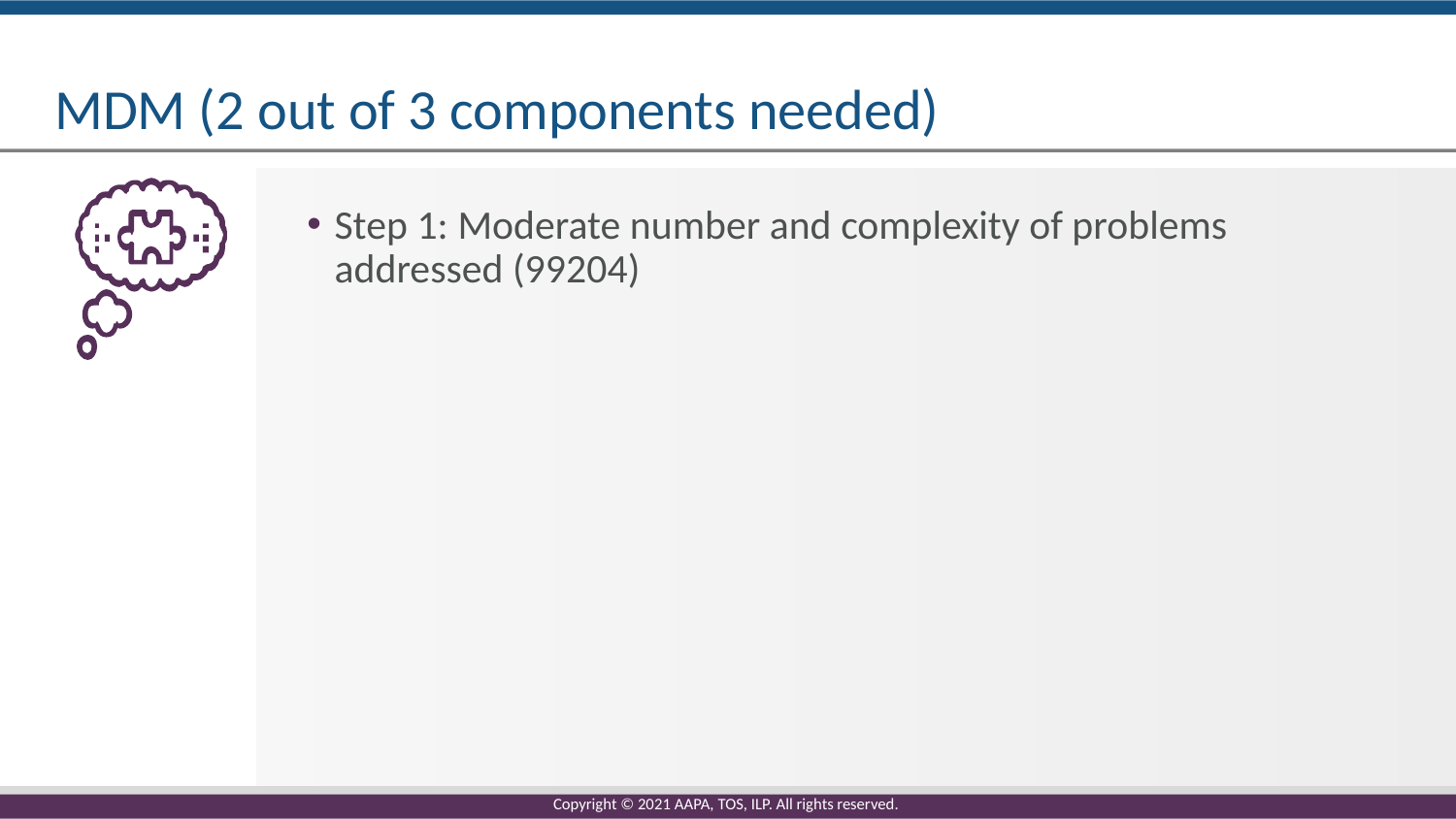

# MDM (2 out of 3 components needed)
Step 1: Moderate number and complexity of problems addressed (99204)